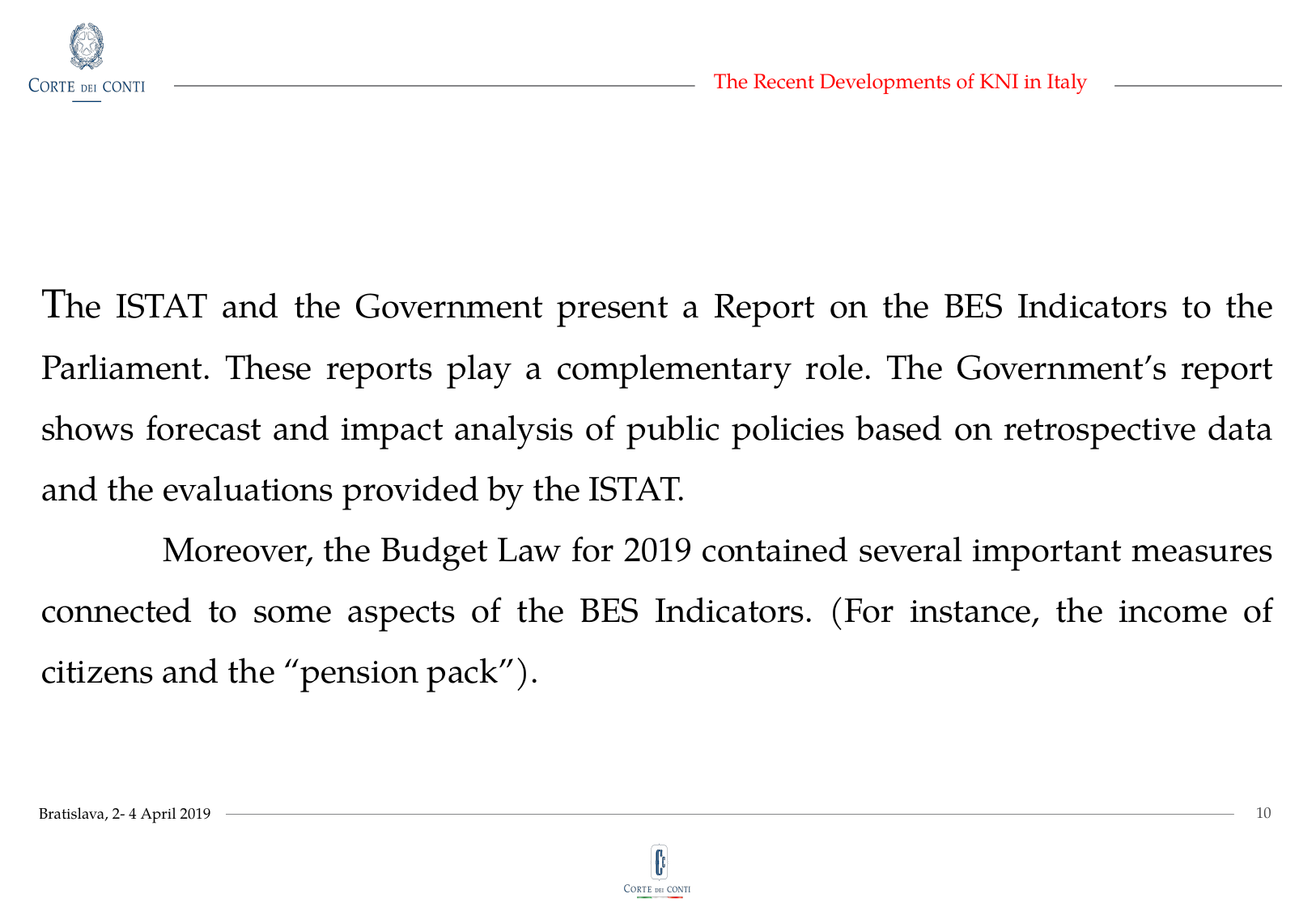

The ISTAT and the Government present a Report on the BES Indicators to the Parliament. These reports play a complementary role. The Government’s report shows forecast and impact analysis of public policies based on retrospective data and the evaluations provided by the ISTAT.
	Moreover, the Budget Law for 2019 contained several important measures connected to some aspects of the BES Indicators. (For instance, the income of citizens and the “pension pack”).

10
Bratislava, 2- 4 April 2019